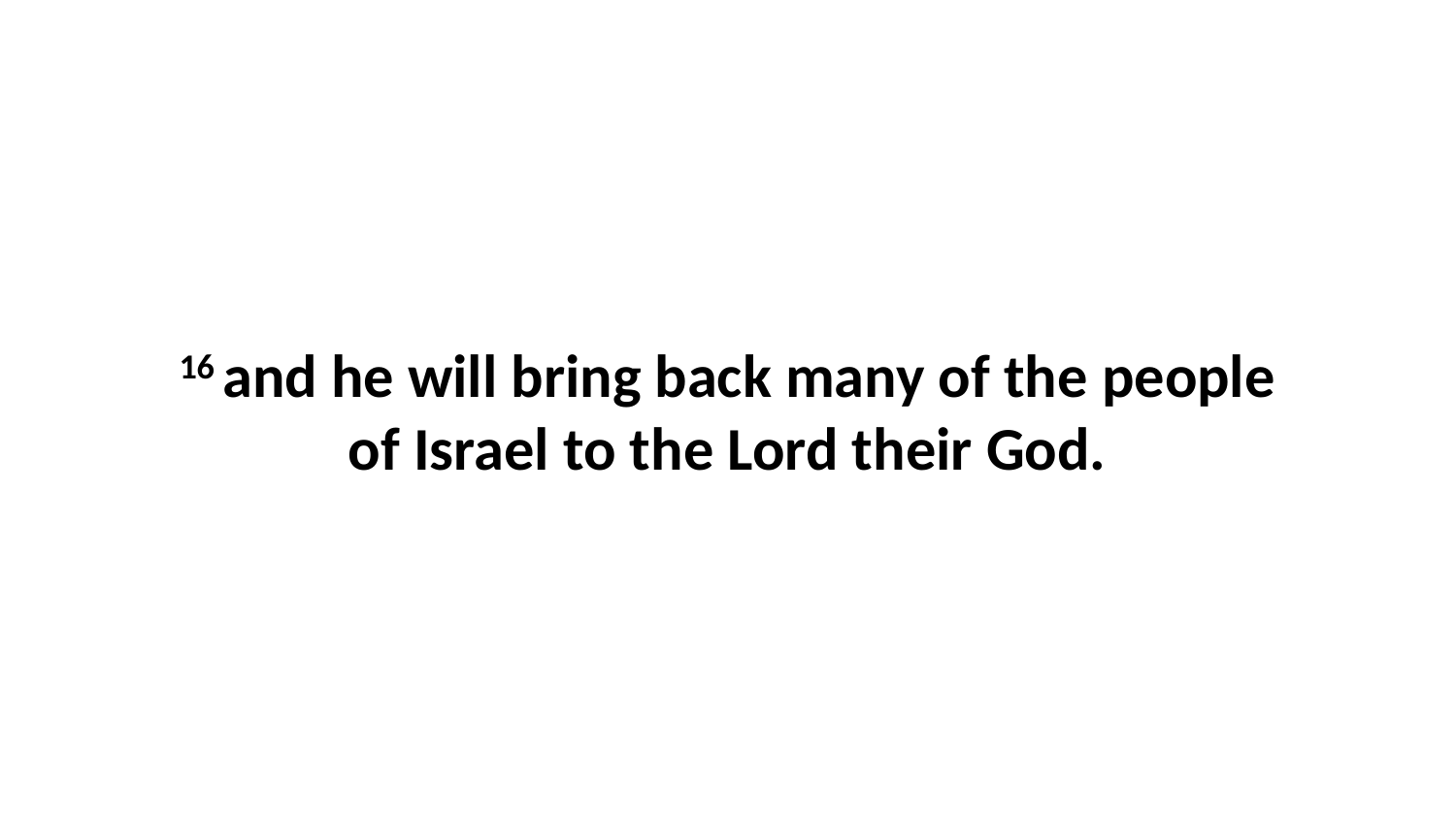

16 and he will bring back many of the people of Israel to the Lord their God.